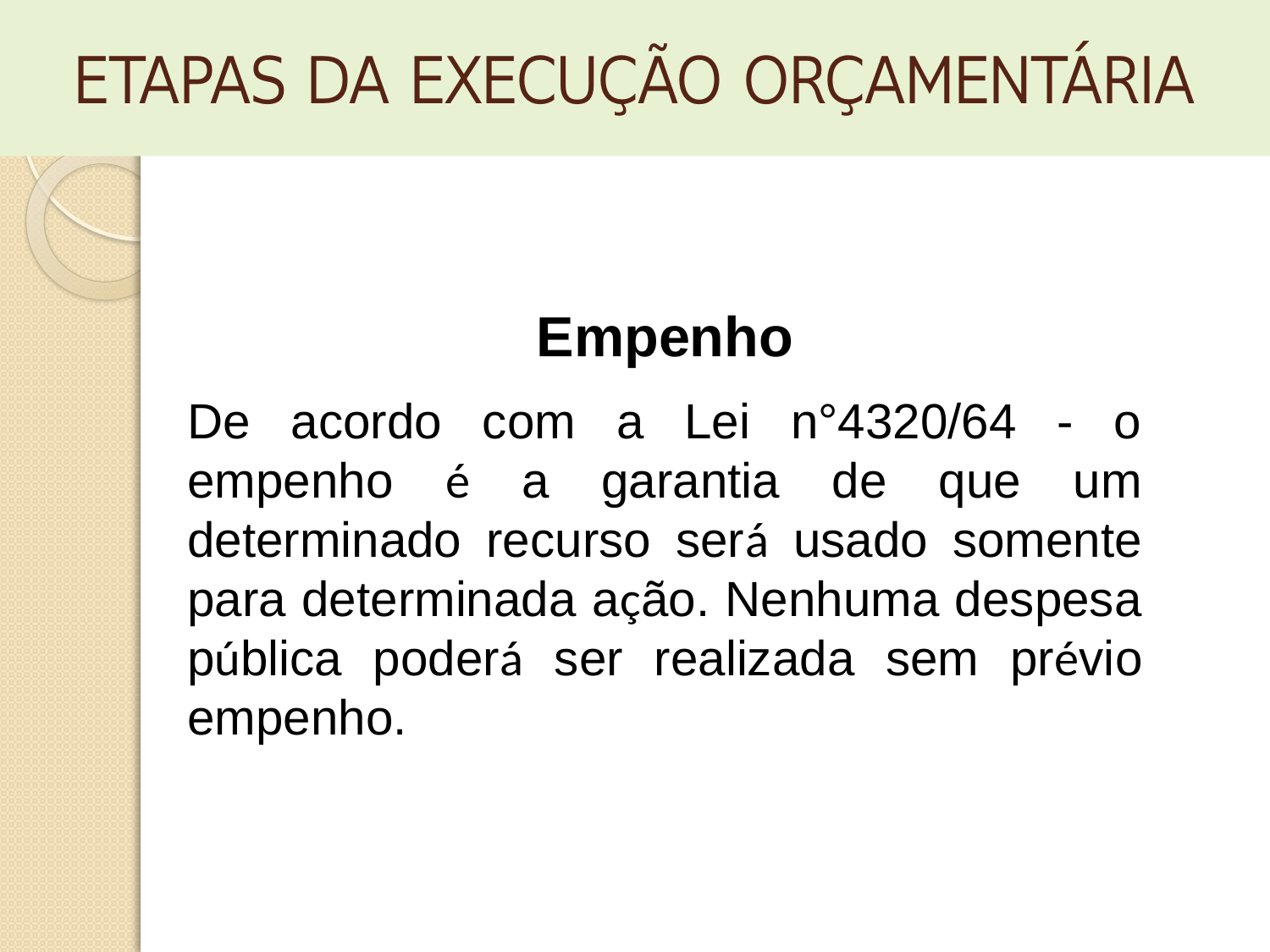

# ETAPAS DA EXECUÇÃO ORÇAMENTÁRIA
Empenho
De acordo com a Lei n°4320/64 - o empenho é a garantia de que um determinado recurso será usado somente para determinada ação. Nenhuma despesa pública poderá ser realizada sem prévio empenho.